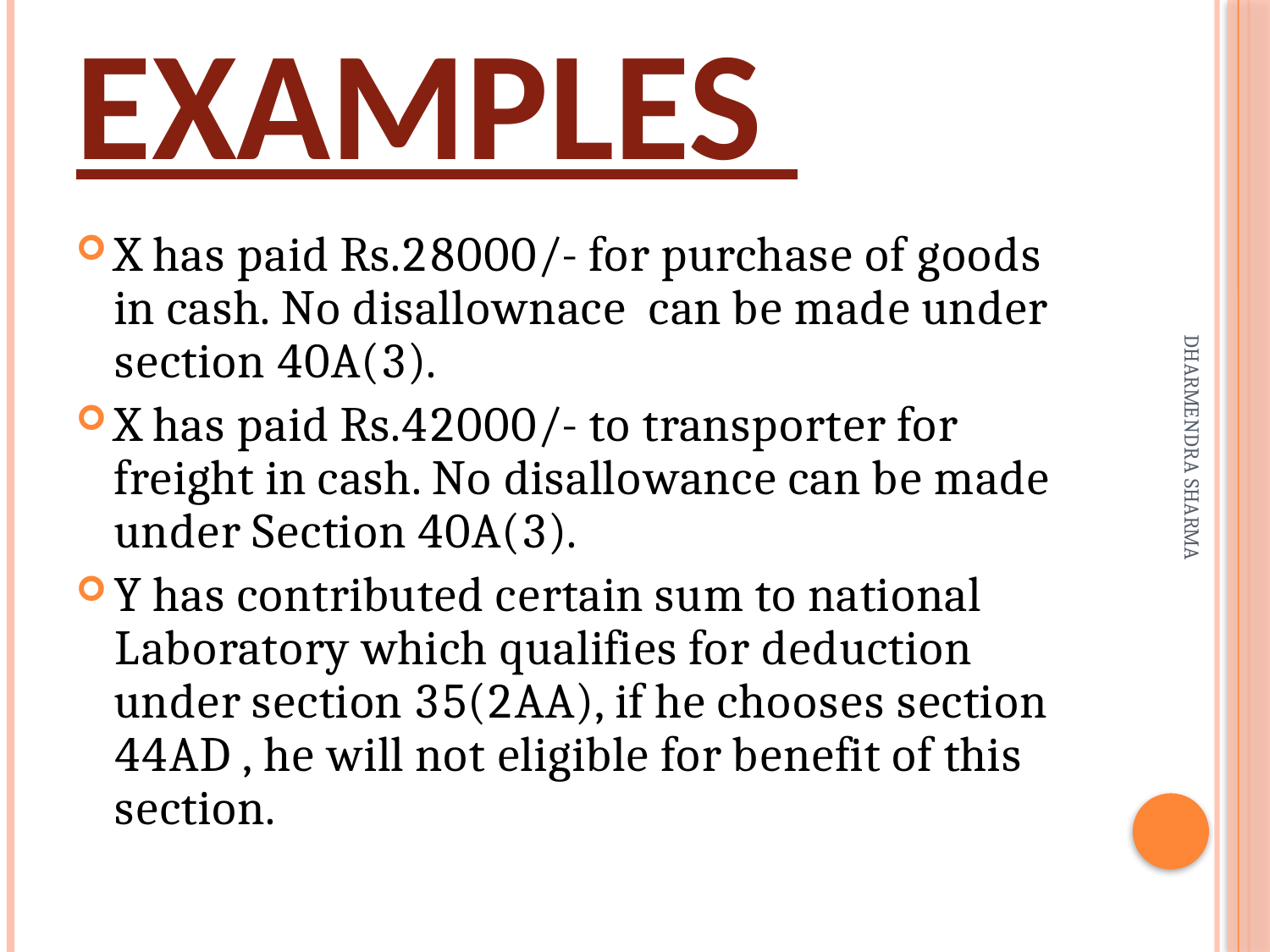

# Some examples
X has paid Rs.28000/- for purchase of goods in cash. No disallownace  can be made under section 40A(3).
X has paid Rs.42000/- to transporter for freight in cash. No disallowance can be made under Section 40A(3).
Y has contributed certain sum to national Laboratory which qualifies for deduction under section 35(2AA), if he chooses section 44AD , he will not eligible for benefit of this section.
DHARMENDRA SHARMA